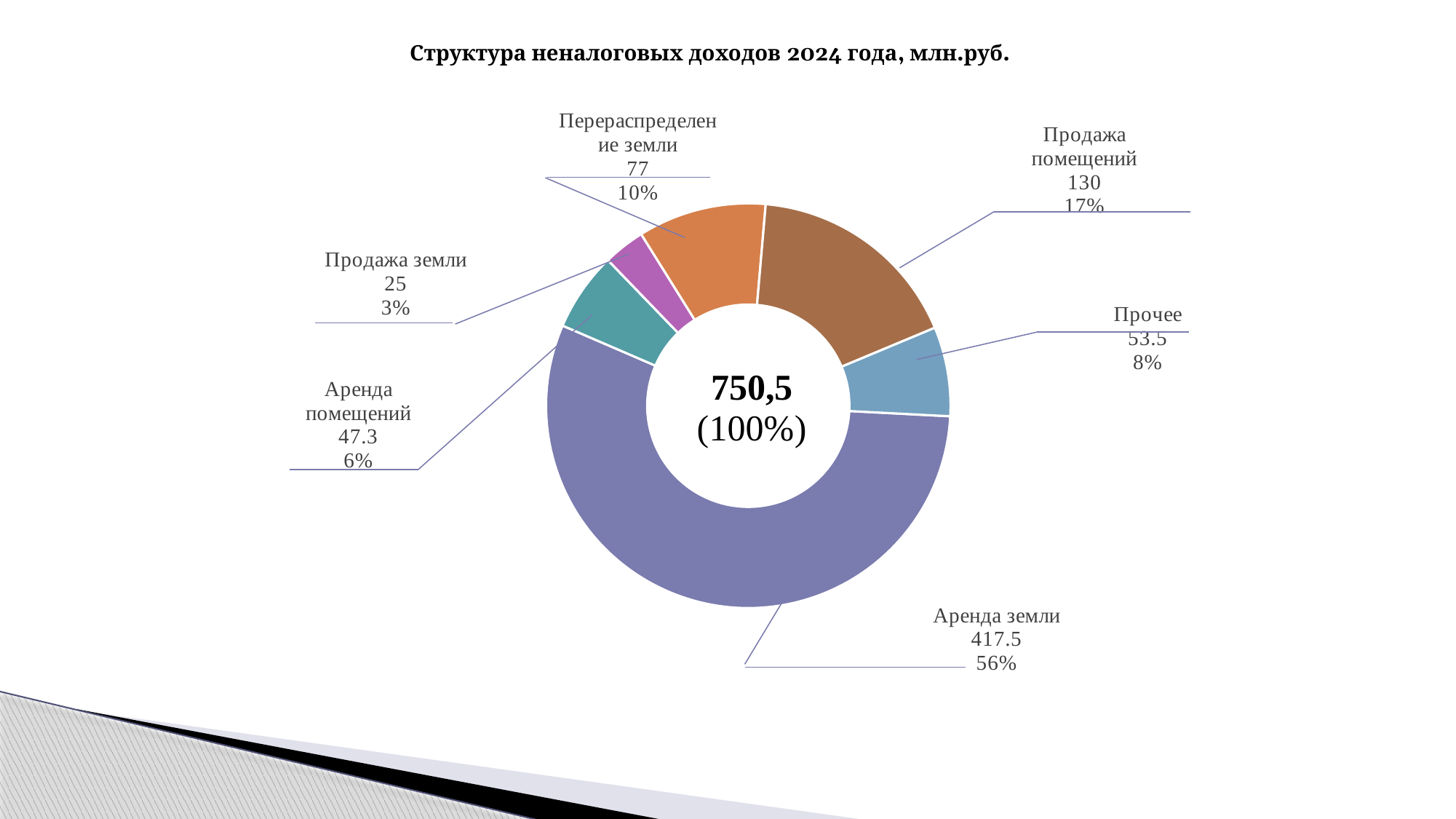

# Структура неналоговых доходов 2024 года, млн.руб.

### Chart

| Category | Продажи |
|---|---|
| Аренда земли | 417.5 |
| Аренда помещений | 47.3 |
| Продажа земли | 25.0 |
| Перераспределение земли | 77.0 |
| Продажа помещений | 130.0 |
| Прочее | 53.5 |